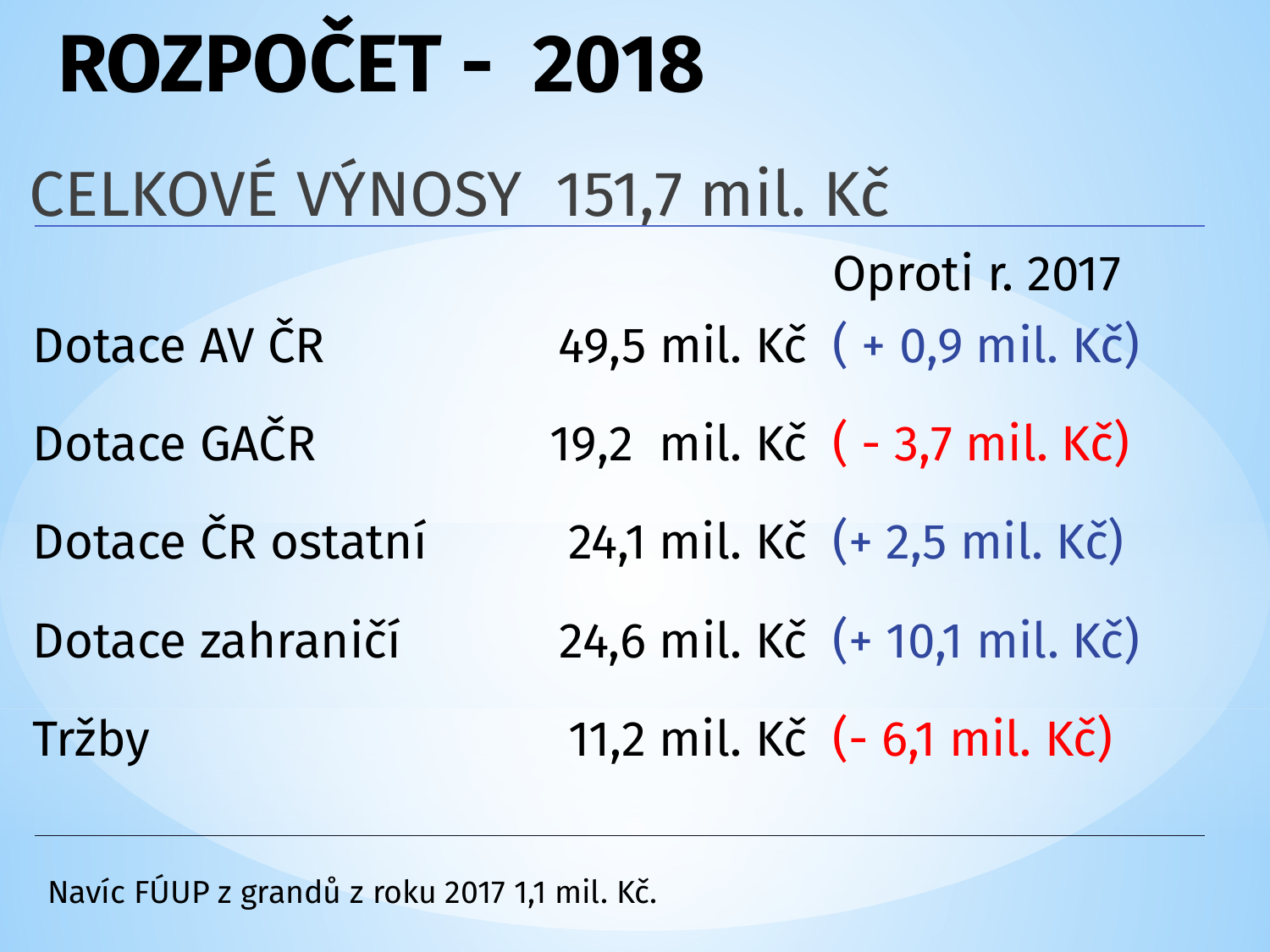

# ROZPOČET -  2018
CELKOVÉ VÝNOSY  151,7 mil. Kč
|  |  | Oproti r. 2017 |
| --- | --- | --- |
| Dotace AV ČR | 49,5 mil. Kč | ( + 0,9 mil. Kč) |
| Dotace GAČR | 19,2 mil. Kč | ( - 3,7 mil. Kč) |
| Dotace ČR ostatní | 24,1 mil. Kč | (+ 2,5 mil. Kč) |
| Dotace zahraničí | 24,6 mil. Kč | (+ 10,1 mil. Kč) |
| Tržby | 11,2 mil. Kč | (- 6,1 mil. Kč) |

Navíc FÚUP z grandů z roku 2017 1,1 mil. Kč.